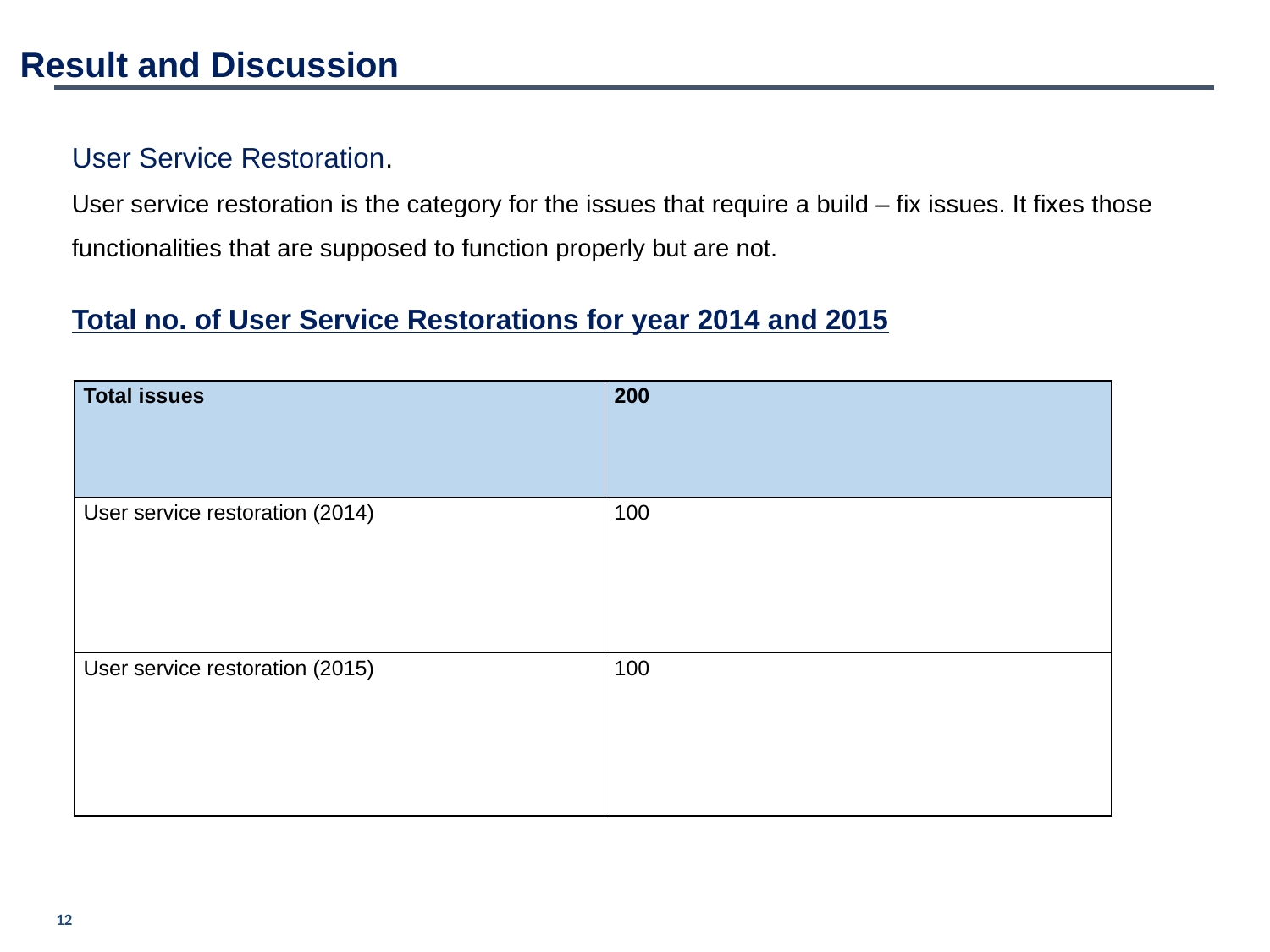

Result and Discussion
User Service Restoration.
User service restoration is the category for the issues that require a build – fix issues. It fixes those functionalities that are supposed to function properly but are not.
Total no. of User Service Restorations for year 2014 and 2015

| Total issues | 200 |
| --- | --- |
| User service restoration (2014) | 100 |
| User service restoration (2015) | 100 |